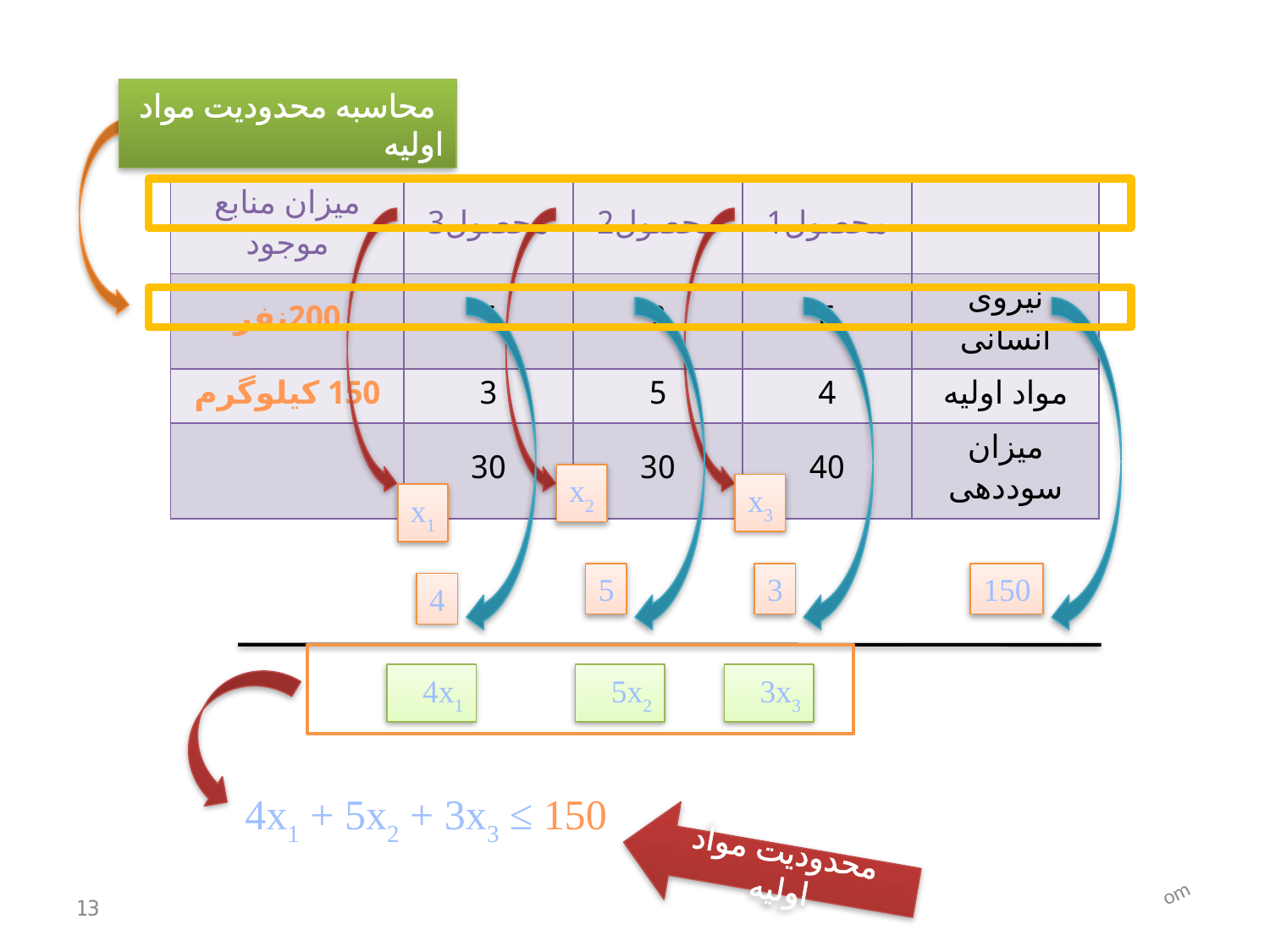

محاسبه محدودیت مواد اولیه

| میزان منابع موجود | محصول3 | محصول2 | محصول1 |  |
| --- | --- | --- | --- | --- |
| 200نفر | 5 | 2 | 6 | نیروی انسانی |
| 150 کیلوگرم | 3 | 5 | 4 | مواد اولیه |
|  | 30 | 30 | 40 | میزان سوددهی |

x2
x3
x1
5
3
150
4

4x1
5x2
3x3
4x1 + 5x2 + 3x3 ≤ 150
محدودیت مواد اولیه
om
13